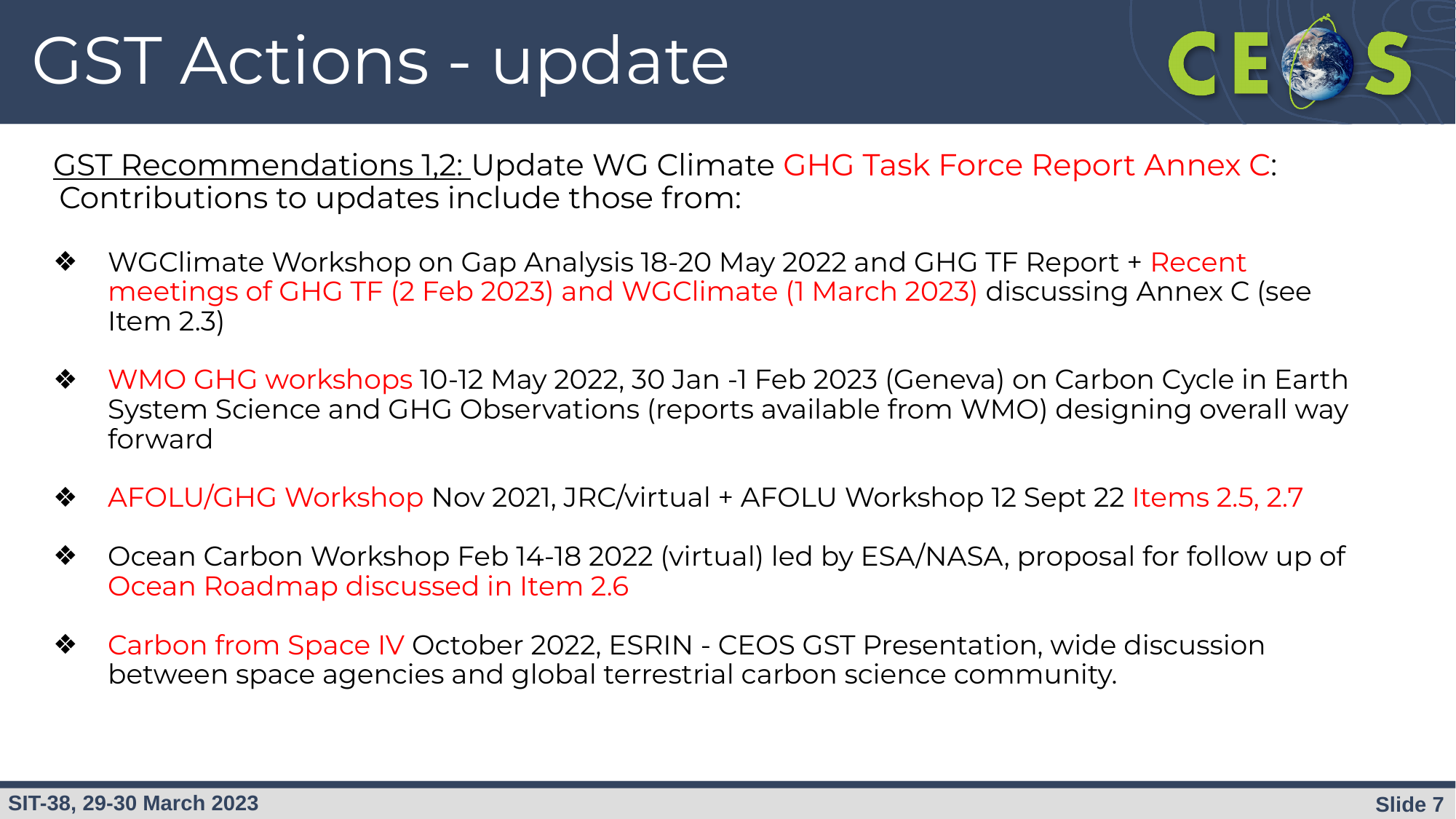

# GST Actions - update
GST Recommendations 1,2: Update WG Climate GHG Task Force Report Annex C: Contributions to updates include those from:

WGClimate Workshop on Gap Analysis 18-20 May 2022 and GHG TF Report + Recent meetings of GHG TF (2 Feb 2023) and WGClimate (1 March 2023) discussing Annex C (see Item 2.3)

WMO GHG workshops 10-12 May 2022, 30 Jan -1 Feb 2023 (Geneva) on Carbon Cycle in Earth System Science and GHG Observations (reports available from WMO) designing overall way forward

AFOLU/GHG Workshop Nov 2021, JRC/virtual + AFOLU Workshop 12 Sept 22 Items 2.5, 2.7

Ocean Carbon Workshop Feb 14-18 2022 (virtual) led by ESA/NASA, proposal for follow up of Ocean Roadmap discussed in Item 2.6

Carbon from Space IV October 2022, ESRIN - CEOS GST Presentation, wide discussion between space agencies and global terrestrial carbon science community.